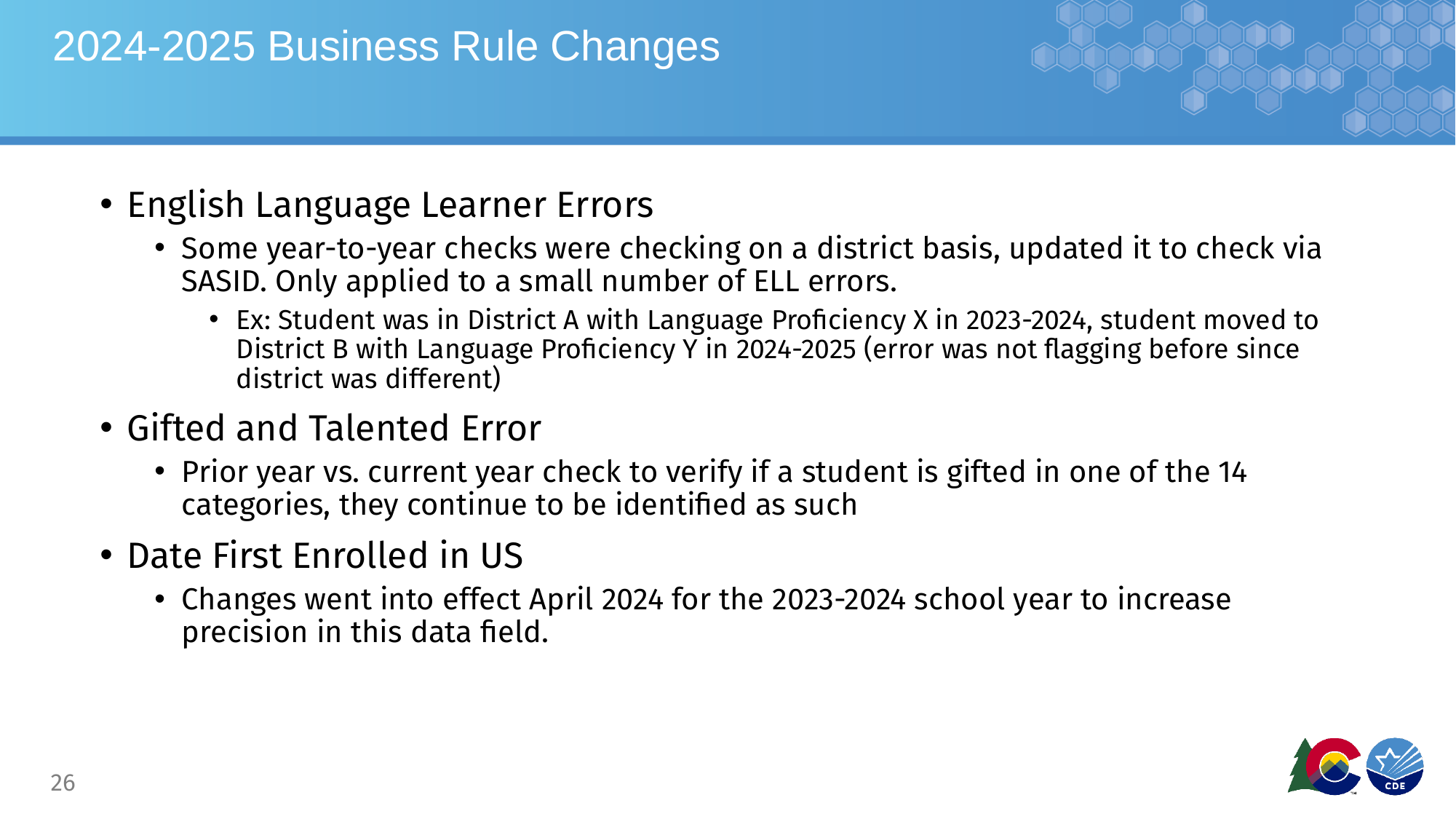

# 2024-2025 Business Rule Changes
English Language Learner Errors
Some year-to-year checks were checking on a district basis, updated it to check via SASID. Only applied to a small number of ELL errors.
Ex: Student was in District A with Language Proficiency X in 2023-2024, student moved to District B with Language Proficiency Y in 2024-2025 (error was not flagging before since district was different)
Gifted and Talented Error
Prior year vs. current year check to verify if a student is gifted in one of the 14 categories, they continue to be identified as such
Date First Enrolled in US
Changes went into effect April 2024 for the 2023-2024 school year to increase precision in this data field.
26